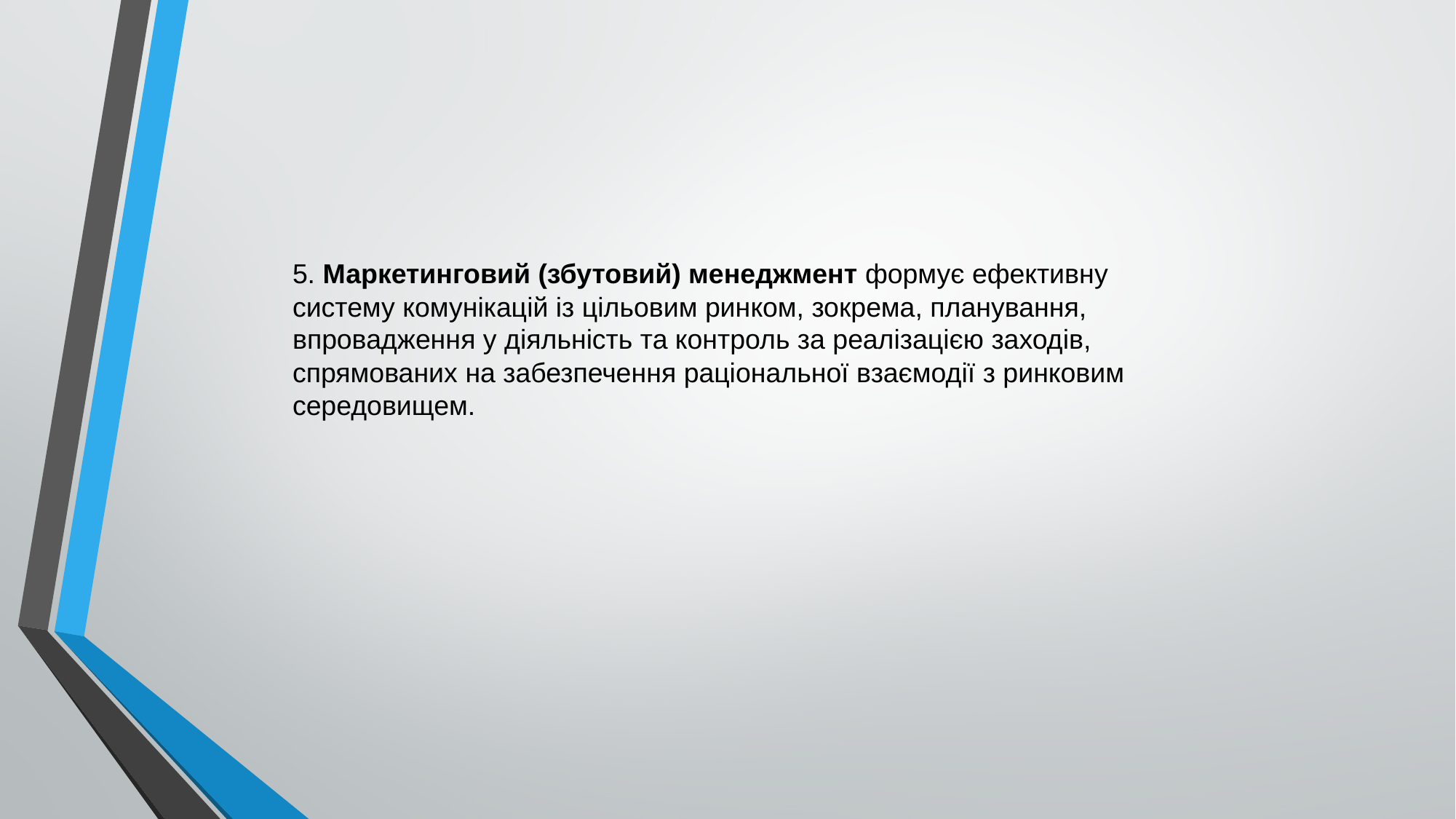

5. Маркетинговий (збутовий) менеджмент формує ефективну систему комунікацій із цільовим ринком, зокрема, планування, впровадження у діяльність та контроль за реалізацією заходів, спрямованих на забезпечення раціональної взаємодії з ринковим середовищем.